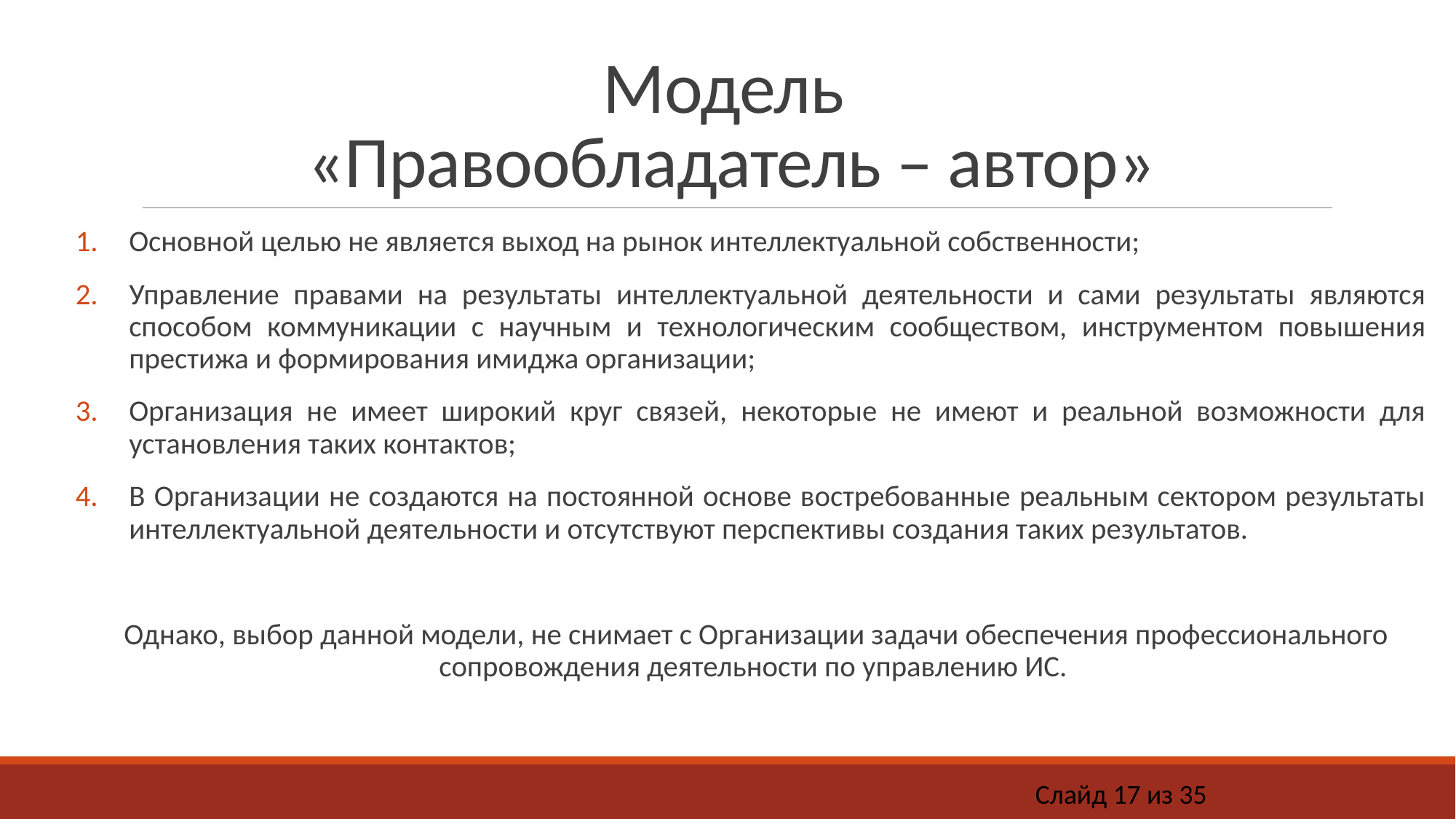

# Модель «Правообладатель – автор»
Основной целью не является выход на рынок интеллектуальной собственности;
Управление правами на результаты интеллектуальной деятельности и сами результаты являются способом коммуникации с научным и технологическим сообществом, инструментом повышения престижа и формирования имиджа организации;
Организация не имеет широкий круг связей, некоторые не имеют и реальной возможности для установления таких контактов;
В Организации не создаются на постоянной основе востребованные реальным сектором результаты интеллектуальной деятельности и отсутствуют перспективы создания таких результатов.

Однако, выбор данной модели, не снимает с Организации задачи обеспечения профессионального сопровождения деятельности по управлению ИС.